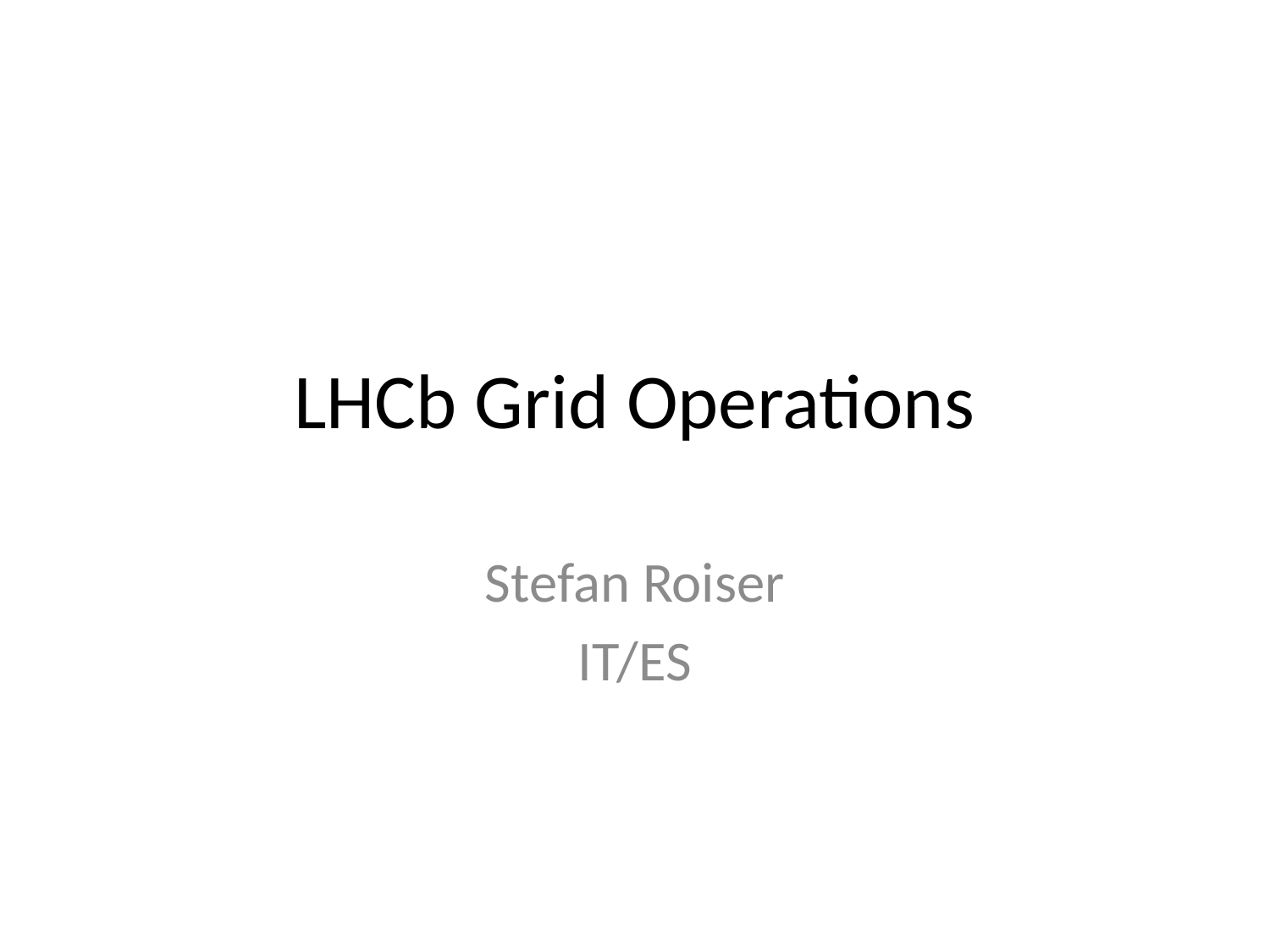

# LHCb Grid Operations
Stefan Roiser
IT/ES